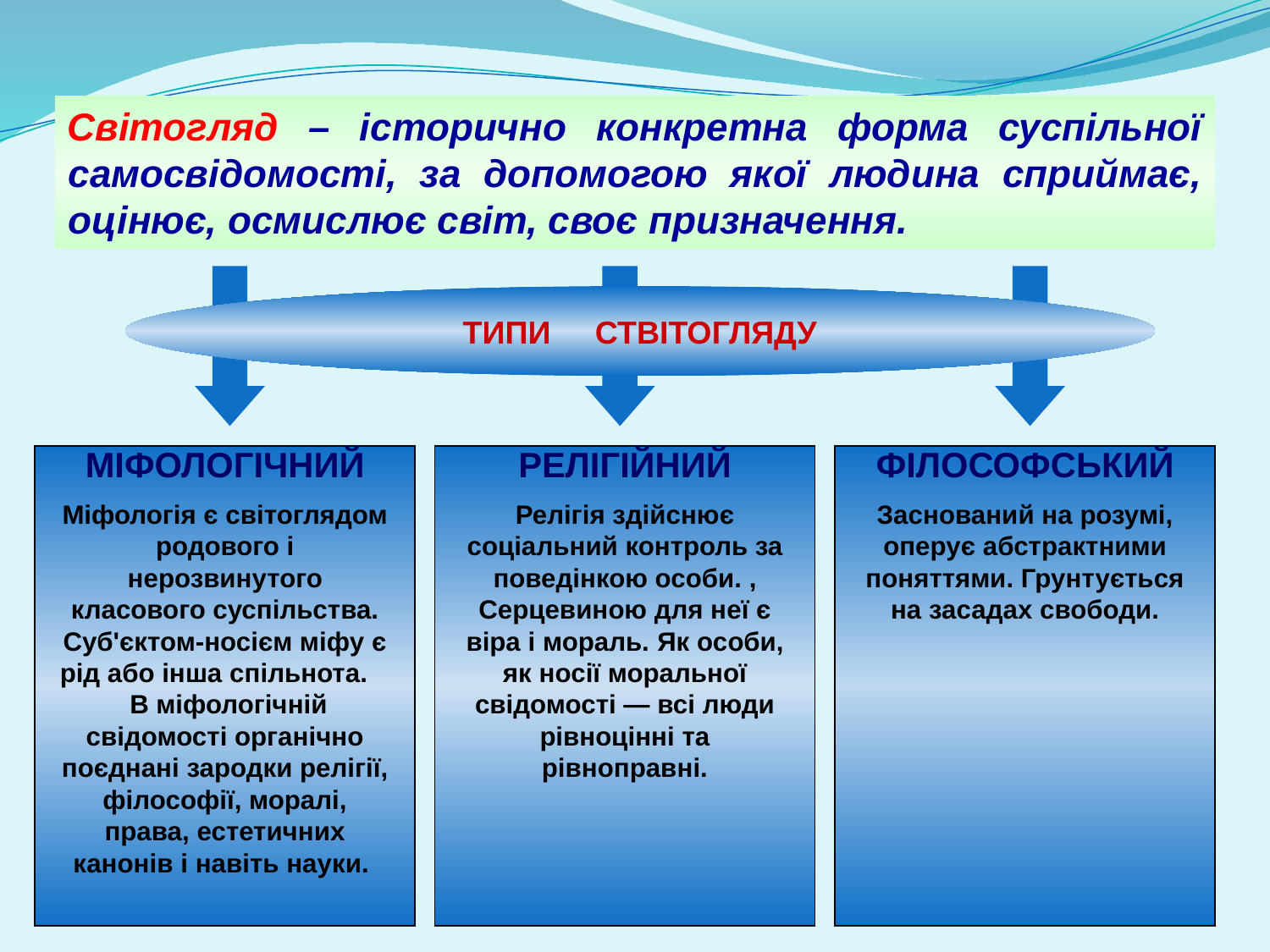

Світогляд – історично конкретна форма суспільної самосвідомості, за допомогою якої людина сприймає, оцінює, осмислює світ, своє призначення.

ТИПИ     СТВІТОГЛЯДУ
МІФОЛОГІЧНИЙ
Міфологія є світоглядом родового і нерозвинутого класового суспільства. Суб'єктом-носієм міфу є рід або інша спільнота.     В міфологічній свідомості органічно поєднані зародки релігії, філософії, моралі, права, естетичних канонів і навіть науки.
РЕЛІГІЙНИЙ
Релігія здійснює соціальний контроль за поведінкою особи. , Серцевиною для неї є віра і мораль. Як особи, як носії моральної свідомості — всі люди рівноцінні та рівноправні.
ФІЛОСОФСЬКИЙ
Заснований на розумі, оперує абстрактними поняттями. Грунтується на засадах свободи.